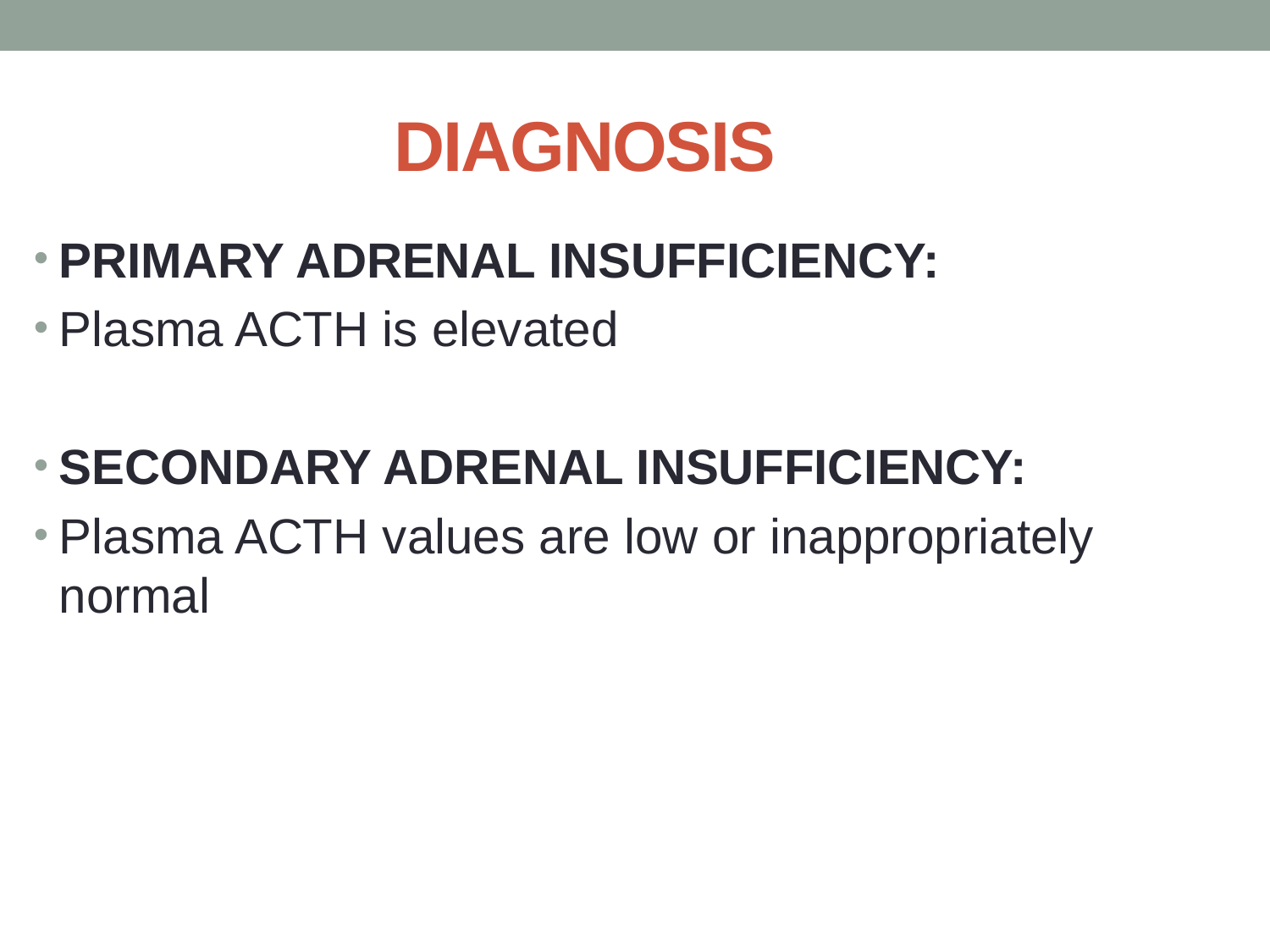

# DIAGNOSIS
PRIMARY ADRENAL INSUFFICIENCY:
Plasma ACTH is elevated

SECONDARY ADRENAL INSUFFICIENCY:
Plasma ACTH values are low or inappropriately normal